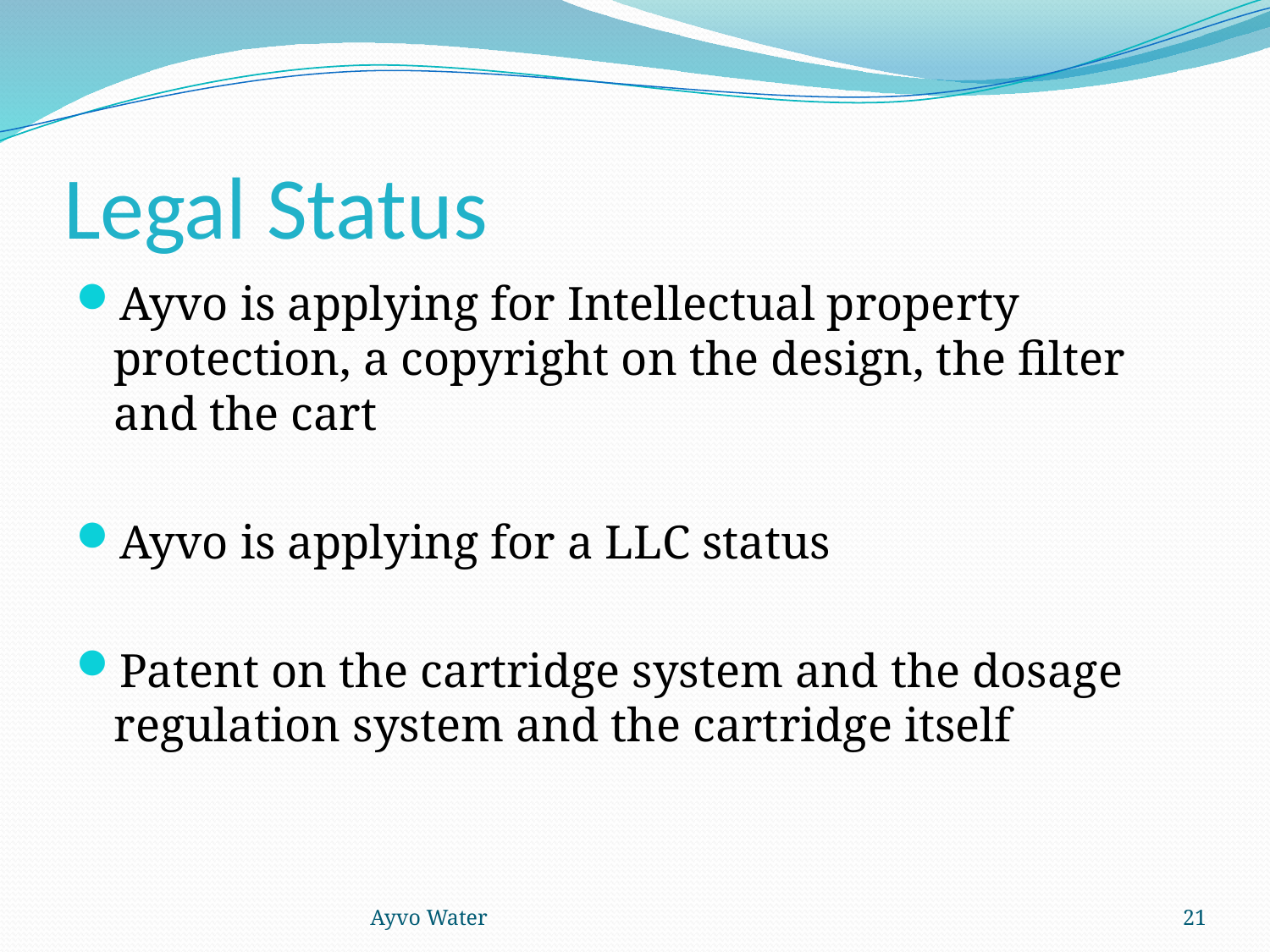

# Legal Status
Ayvo is applying for Intellectual property protection, a copyright on the design, the filter and the cart

Ayvo is applying for a LLC status

Patent on the cartridge system and the dosage regulation system and the cartridge itself

Ayvo Water
21